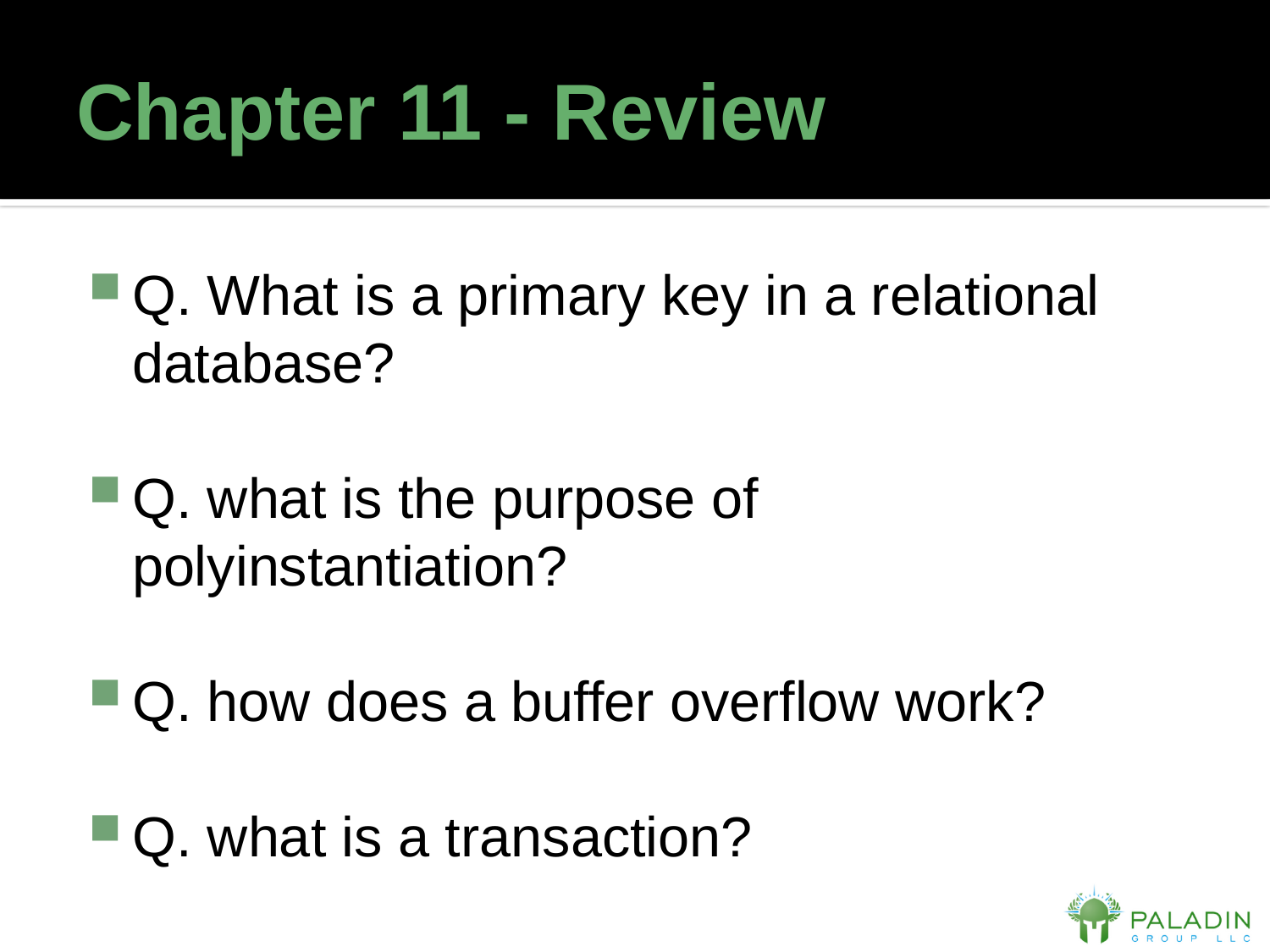

# Chapter 11 - Review
Q. What is a primary key in a relational database?

Q. what is the purpose of polyinstantiation?

Q. how does a buffer overflow work?

Q. what is a transaction?